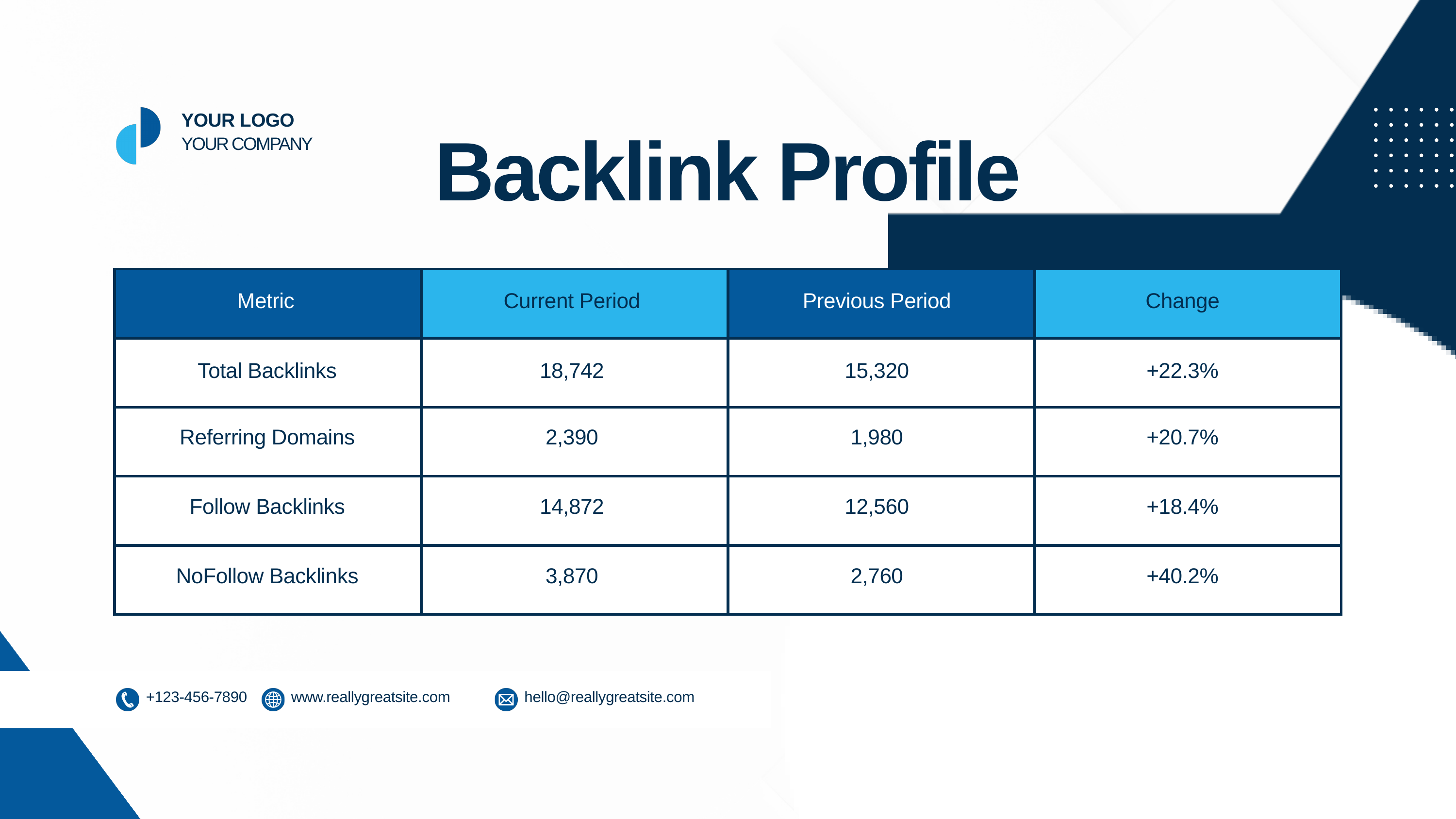

Backlink Profile

YOUR LOGO

YOUR COMPANY
06
|  |  |  |  |
| --- | --- | --- | --- |
|  |  |  |  |
|  |  |  |  |
|  |  |  |  |
|  |  |  |  |

Metric
Current Period
Previous Period
Change
Total Backlinks
18,742
15,320
+22.3%

Referring Domains
2,390
1,980
+20.7%
Follow Backlinks
14,872
12,560
+18.4%
NoFollow Backlinks
3,870
2,760
+40.2%

+123-456-7890
www.reallygreatsite.com
hello@reallygreatsite.com